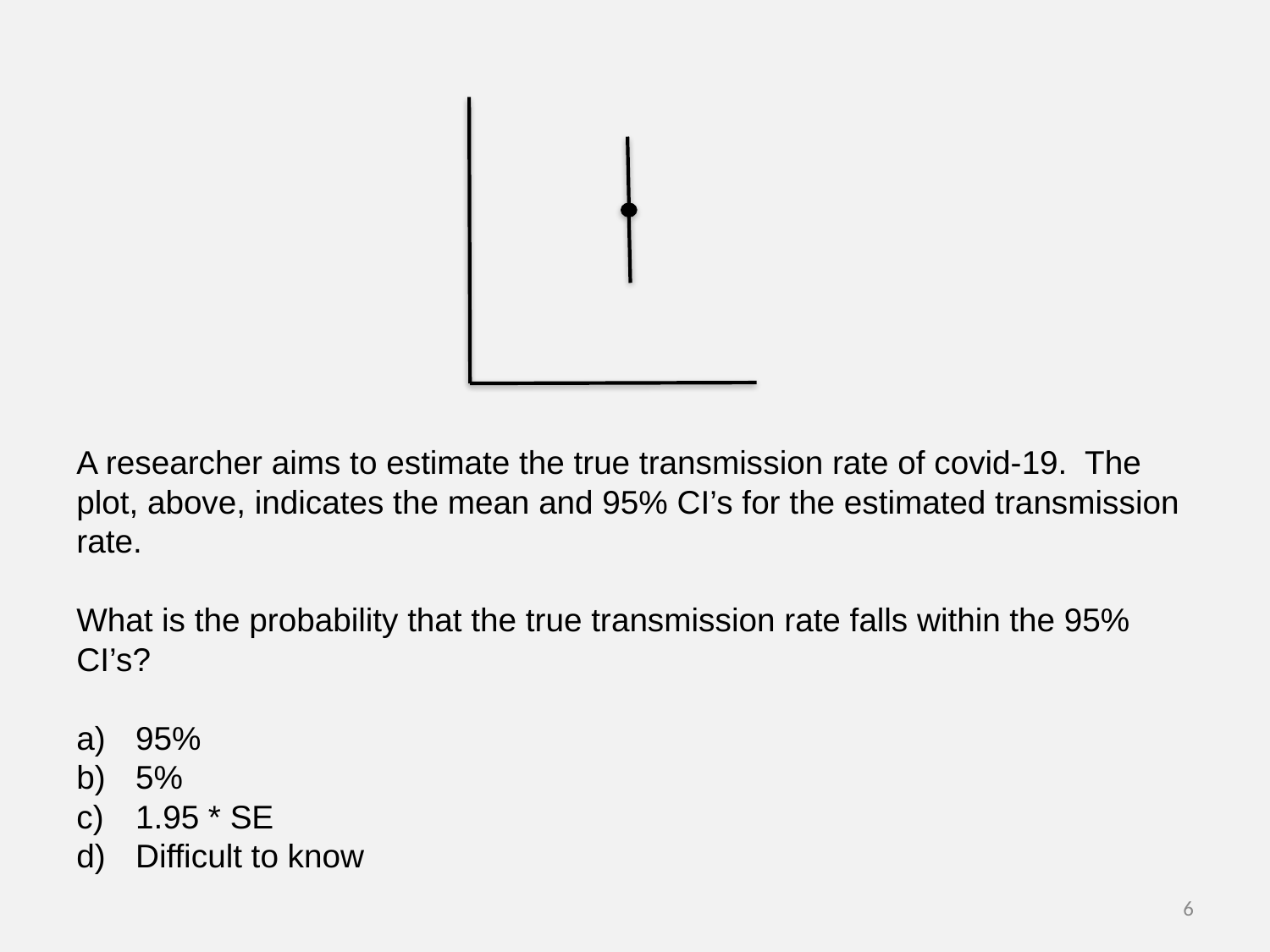

A researcher aims to estimate the true transmission rate of covid-19.  The plot, above, indicates the mean and 95% CI’s for the estimated transmission rate.

What is the probability that the true transmission rate falls within the 95% CI’s?

95%
5%
1.95 * SE
Difficult to know
6